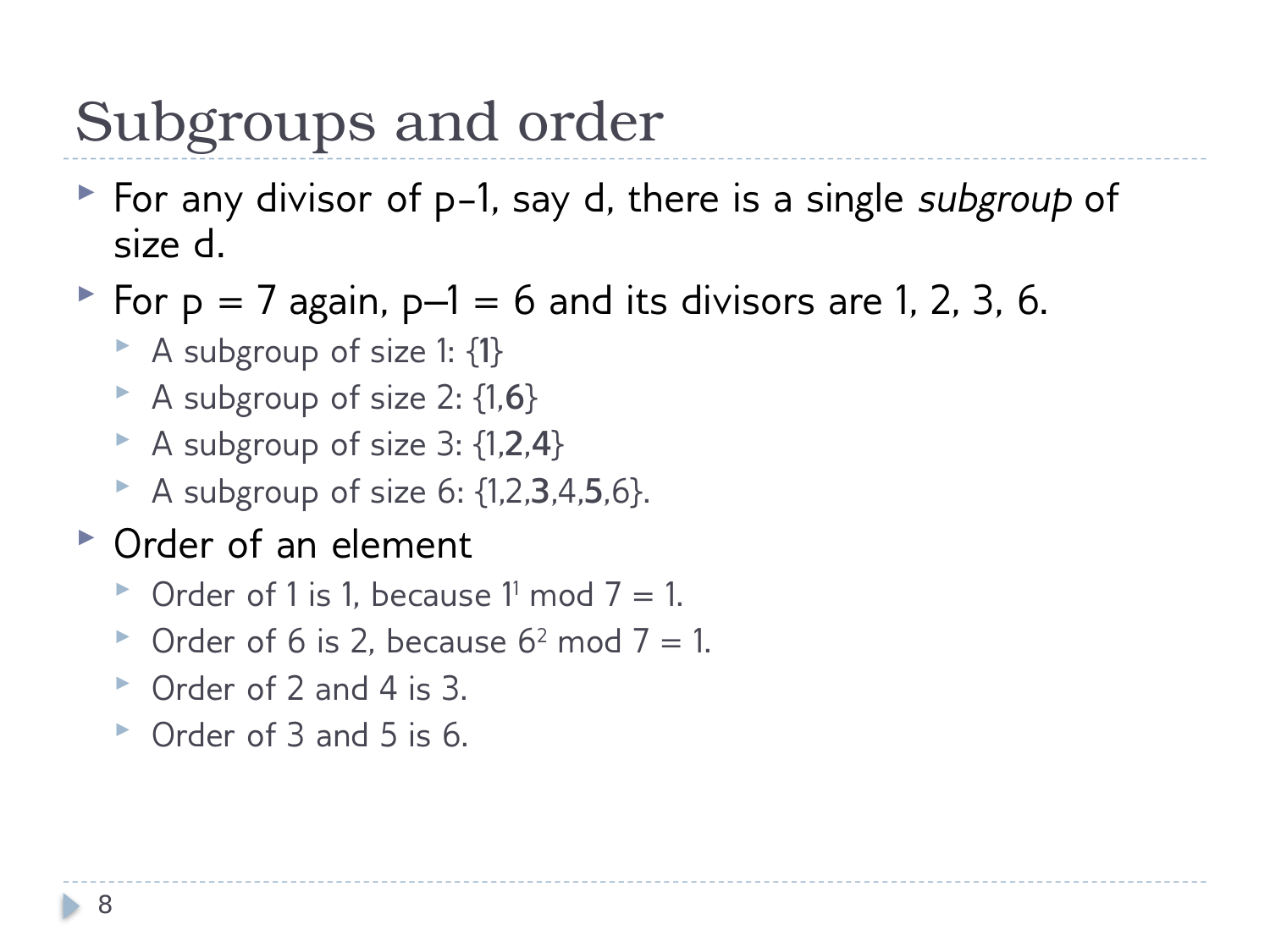

# Subgroups and order
For any divisor of p–1, say d, there is a single subgroup of size d.
For p = 7 again, p–1 = 6 and its divisors are 1, 2, 3, 6.
A subgroup of size 1: {1}
A subgroup of size 2: {1,6}
A subgroup of size 3: {1,2,4}
A subgroup of size 6: {1,2,3,4,5,6}.
Order of an element
Order of 1 is 1, because 11 mod 7 = 1.
Order of 6 is 2, because 62 mod 7 = 1.
Order of 2 and 4 is 3.
Order of 3 and 5 is 6.

8